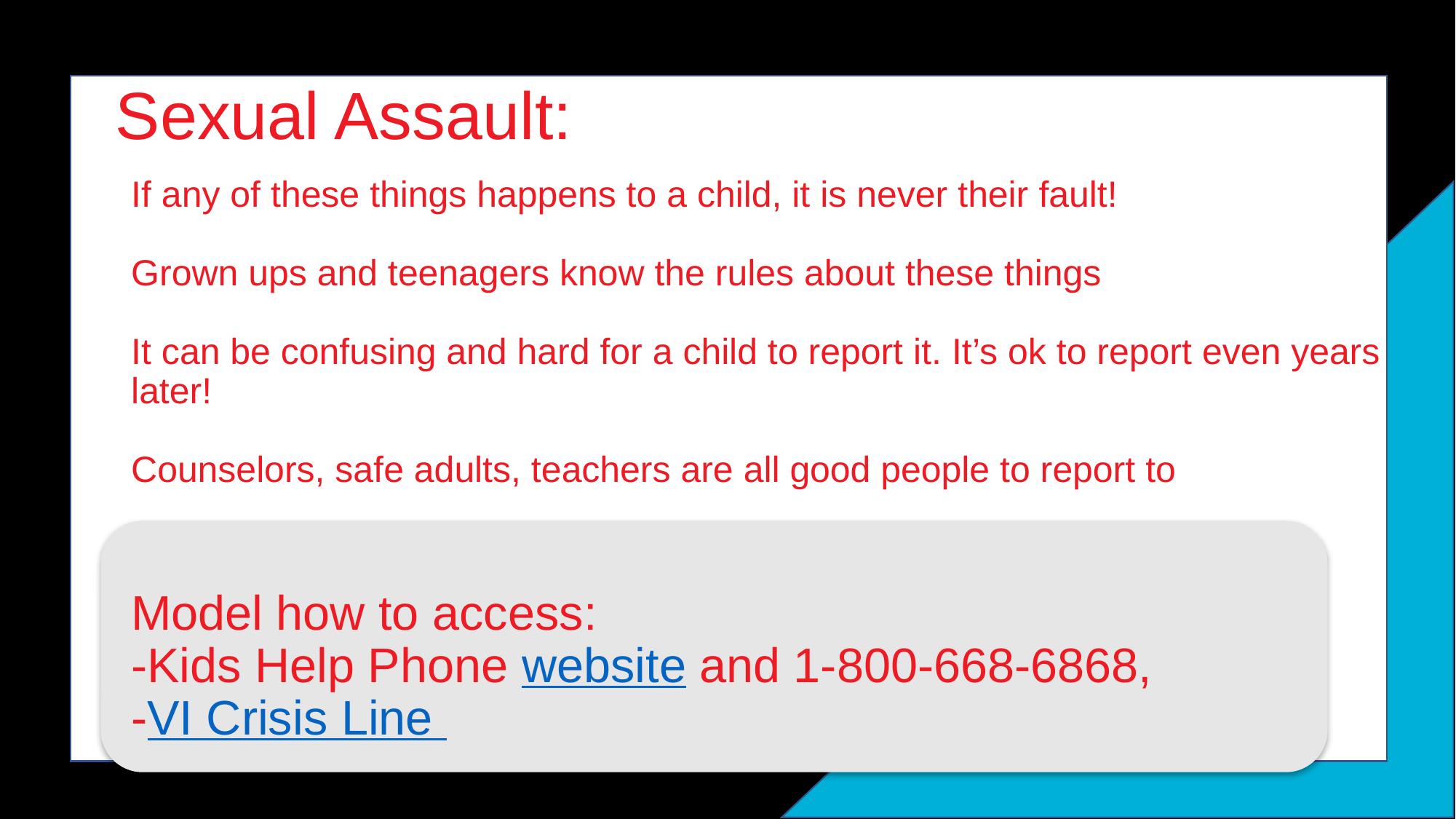

# Sexual Assault:
If any of these things happens to a child, it is never their fault!
Grown ups and teenagers know the rules about these things
It can be confusing and hard for a child to report it. It’s ok to report even years later!
Counselors, safe adults, teachers are all good people to report to
Model how to access:
-Kids Help Phone website and 1-800-668-6868,
-VI Crisis Line